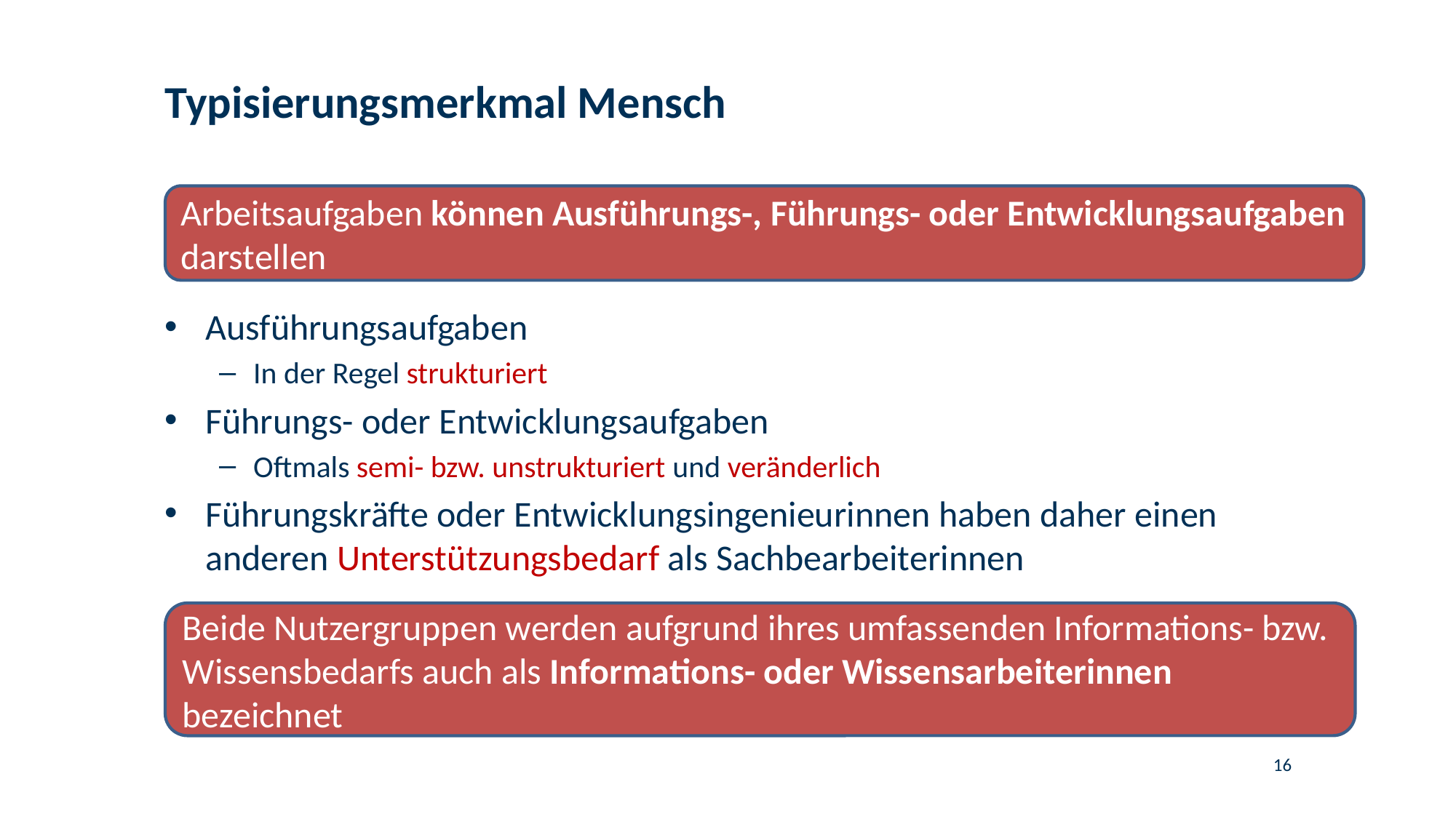

# Typisierungsmerkmal Mensch
Arbeitsaufgaben können Ausführungs-, Führungs- oder Entwicklungsaufgaben darstellen
Ausführungsaufgaben
In der Regel strukturiert
Führungs- oder Entwicklungsaufgaben
Oftmals semi- bzw. unstrukturiert und veränderlich
Führungskräfte oder Entwicklungsingenieurinnen haben daher einen anderen Unterstützungsbedarf als Sachbearbeiterinnen

Beide Nutzergruppen werden aufgrund ihres umfassenden Informations- bzw. Wissensbedarfs auch als Informations- oder Wissensarbeiterinnen bezeichnet
16